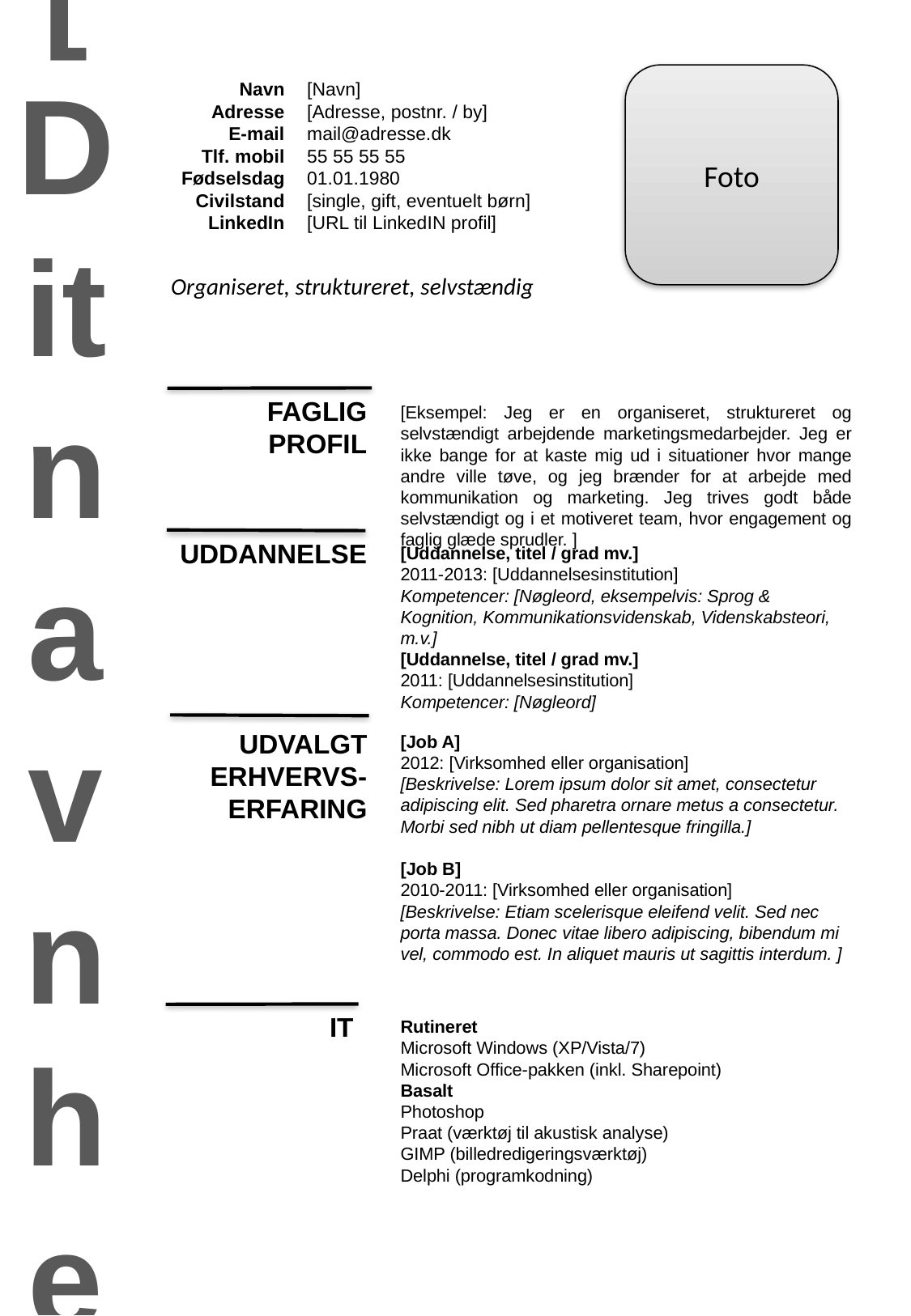

# [Dit navn her]
Foto
Navn
Adresse
E-mail
Tlf. mobil
Fødselsdag
Civilstand
LinkedIn
[Navn]
[Adresse, postnr. / by]
mail@adresse.dk
55 55 55 55
01.01.1980
[single, gift, eventuelt børn]
[URL til LinkedIN profil]
Organiseret, struktureret, selvstændig

FAGLIG
PROFIL
[Eksempel: Jeg er en organiseret, struktureret og selvstændigt arbejdende marketingsmedarbejder. Jeg er ikke bange for at kaste mig ud i situationer hvor mange andre ville tøve, og jeg brænder for at arbejde med kommunikation og marketing. Jeg trives godt både selvstændigt og i et motiveret team, hvor engagement og faglig glæde sprudler. ]
UDDANNELSE

[Uddannelse, titel / grad mv.]
2011-2013: [Uddannelsesinstitution]
Kompetencer: [Nøgleord, eksempelvis: Sprog & Kognition, Kommunikationsvidenskab, Videnskabsteori, m.v.]
[Uddannelse, titel / grad mv.]
2011: [Uddannelsesinstitution]
Kompetencer: [Nøgleord]
UDVALGT
ERHVERVS-
ERFARING

[Job A]
2012: [Virksomhed eller organisation]
[Beskrivelse: Lorem ipsum dolor sit amet, consectetur adipiscing elit. Sed pharetra ornare metus a consectetur. Morbi sed nibh ut diam pellentesque fringilla.]

[Job B]
2010-2011: [Virksomhed eller organisation]
[Beskrivelse: Etiam scelerisque eleifend velit. Sed nec porta massa. Donec vitae libero adipiscing, bibendum mi vel, commodo est. In aliquet mauris ut sagittis interdum. ]
IT
Rutineret
Microsoft Windows (XP/Vista/7)
Microsoft Office-pakken (inkl. Sharepoint)
Basalt
Photoshop
Praat (værktøj til akustisk analyse)
GIMP (billedredigeringsværktøj)
Delphi (programkodning)